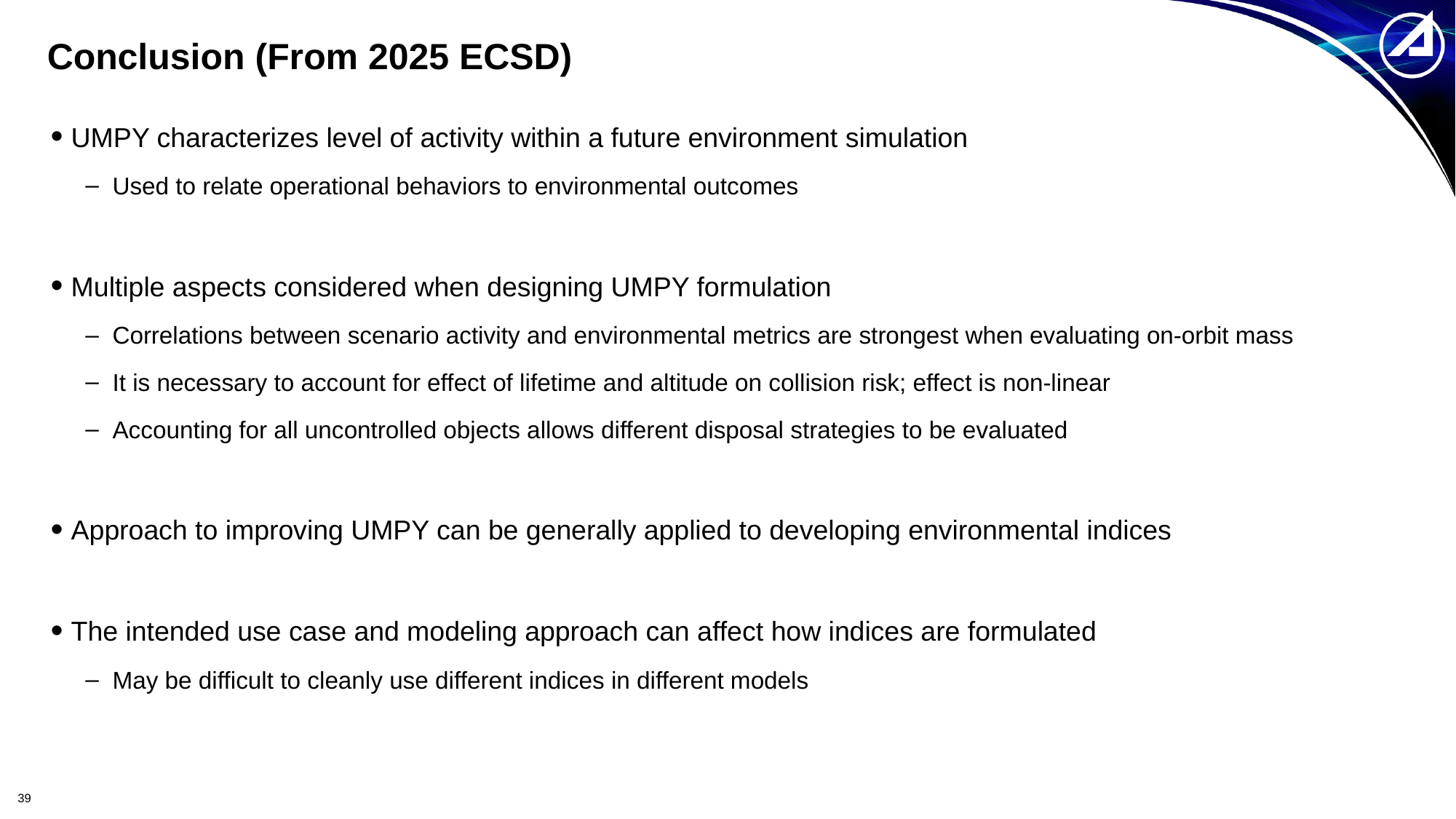

# Conclusion (From 2025 ECSD)
UMPY characterizes level of activity within a future environment simulation
Used to relate operational behaviors to environmental outcomes

Multiple aspects considered when designing UMPY formulation
Correlations between scenario activity and environmental metrics are strongest when evaluating on-orbit mass
It is necessary to account for effect of lifetime and altitude on collision risk; effect is non-linear
Accounting for all uncontrolled objects allows different disposal strategies to be evaluated

Approach to improving UMPY can be generally applied to developing environmental indices

The intended use case and modeling approach can affect how indices are formulated
May be difficult to cleanly use different indices in different models